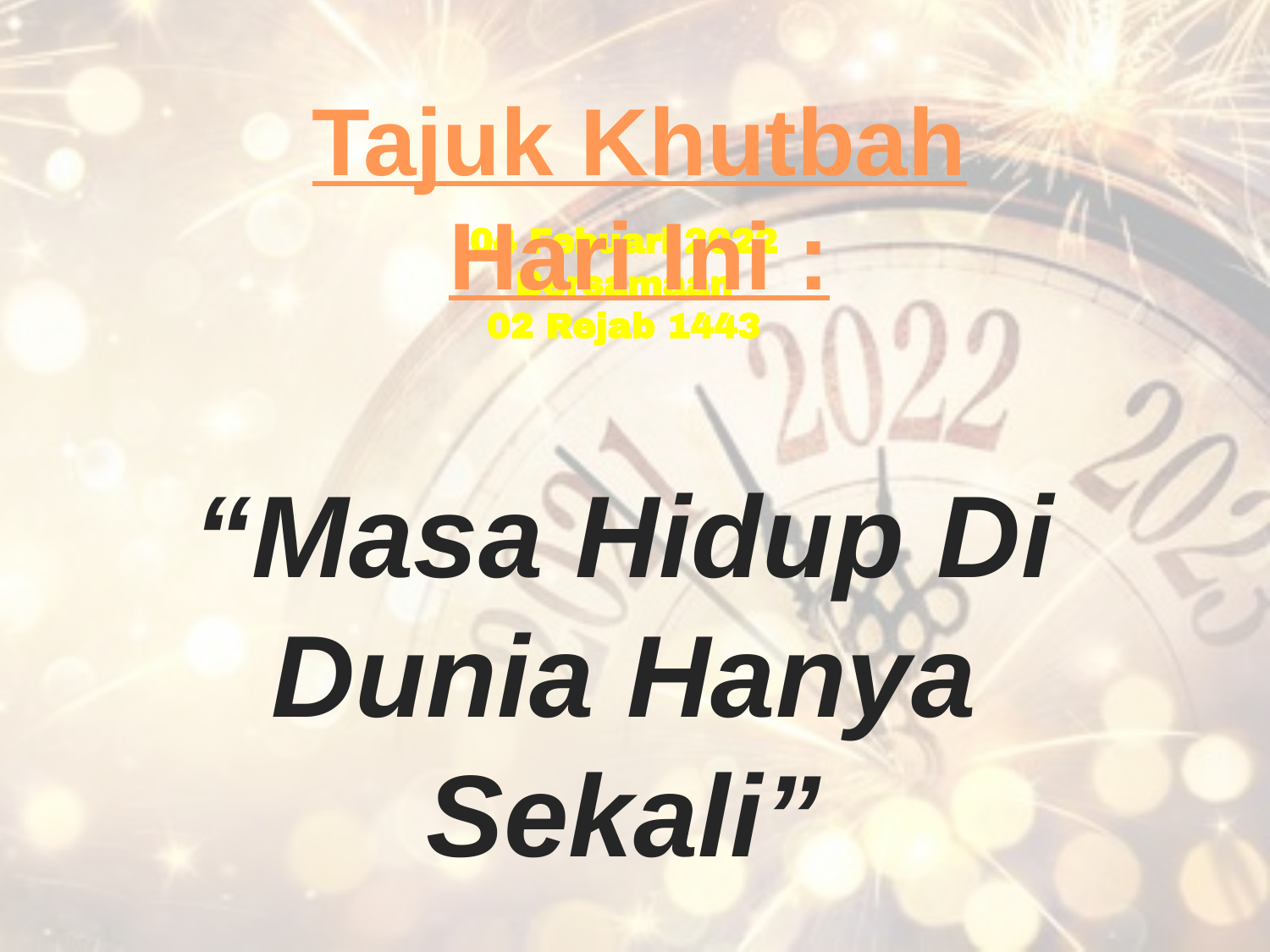

Tajuk Khutbah Hari Ini :
04 Febuari 2022
Bersamaan
02 Rejab 1443
“Masa Hidup Di Dunia Hanya Sekali”